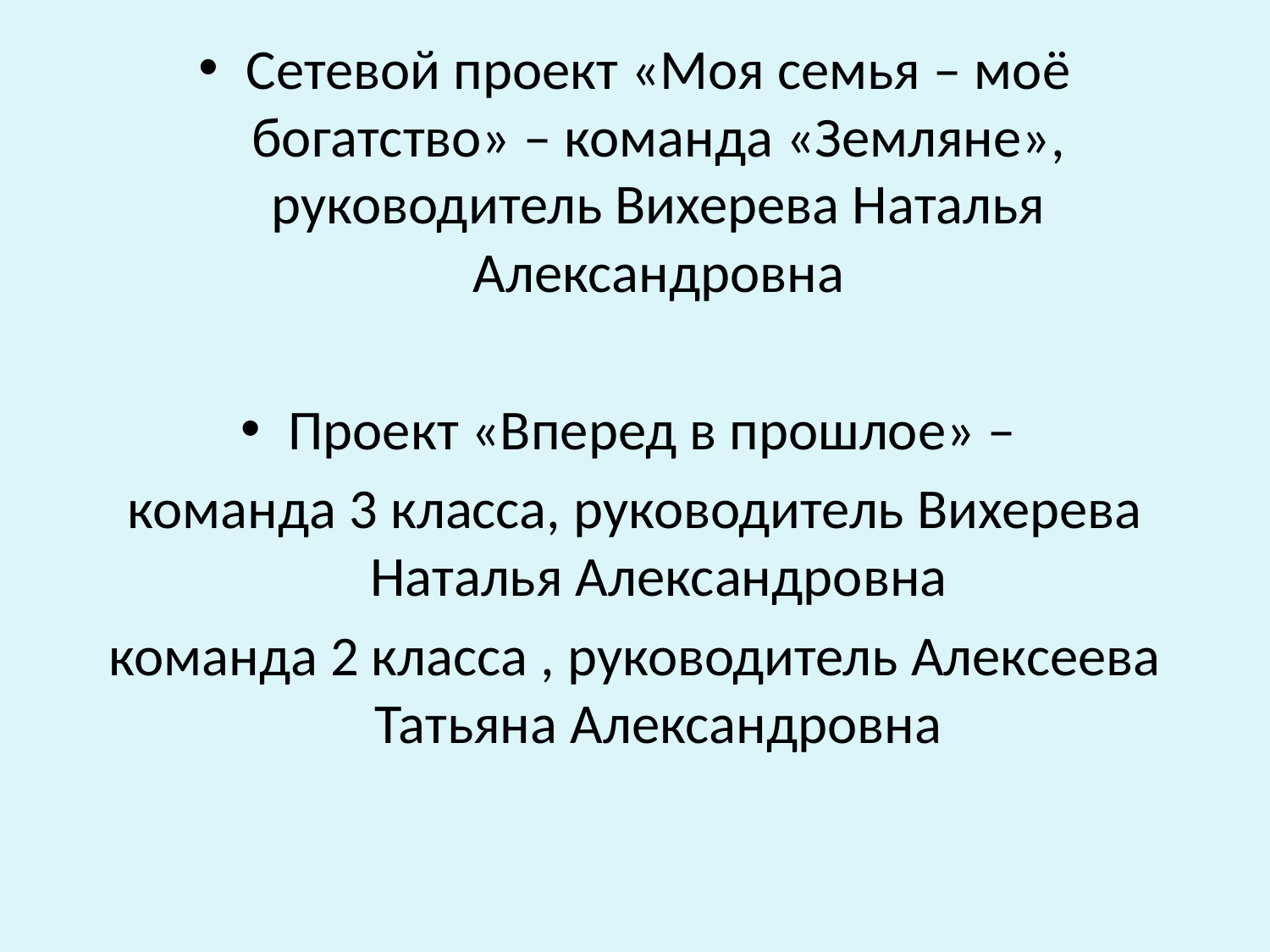

Сетевой проект «Моя семья – моё богатство» – команда «Земляне», руководитель Вихерева Наталья Александровна

Проект «Вперед в прошлое» –
команда 3 класса, руководитель Вихерева Наталья Александровна
команда 2 класса , руководитель Алексеева Татьяна Александровна